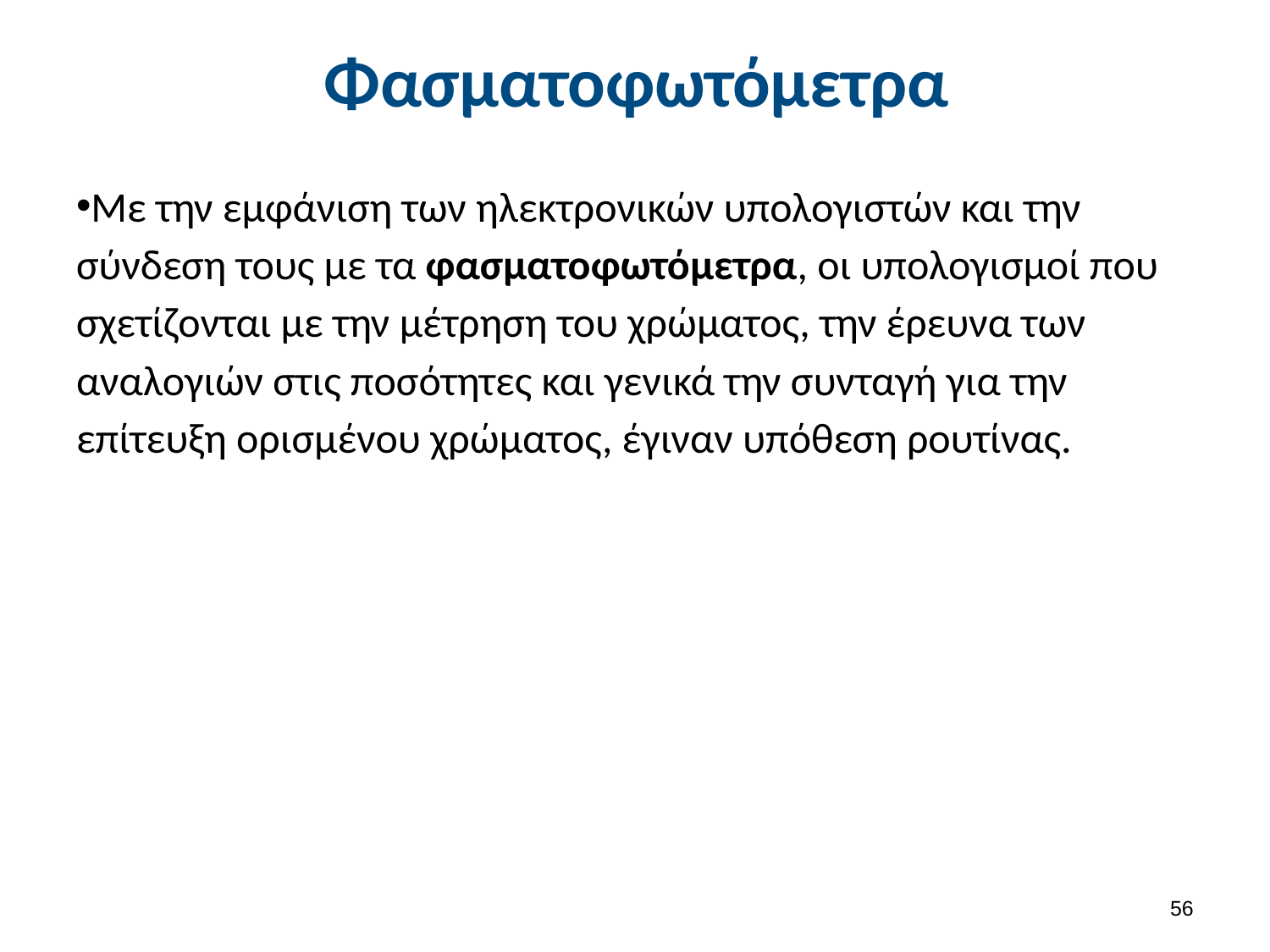

# Φασματοφωτόμετρα
Με την εμφάνιση των ηλεκτρονικών υπολογιστών και την σύνδεση τους με τα φασματοφωτόμετρα, οι υπολογισμοί που σχετίζονται με την μέτρηση του χρώματος, την έρευνα των αναλογιών στις ποσότητες και γενικά την συνταγή για την επίτευξη ορισμένου χρώματος, έγιναν υπόθεση ρουτίνας.
56